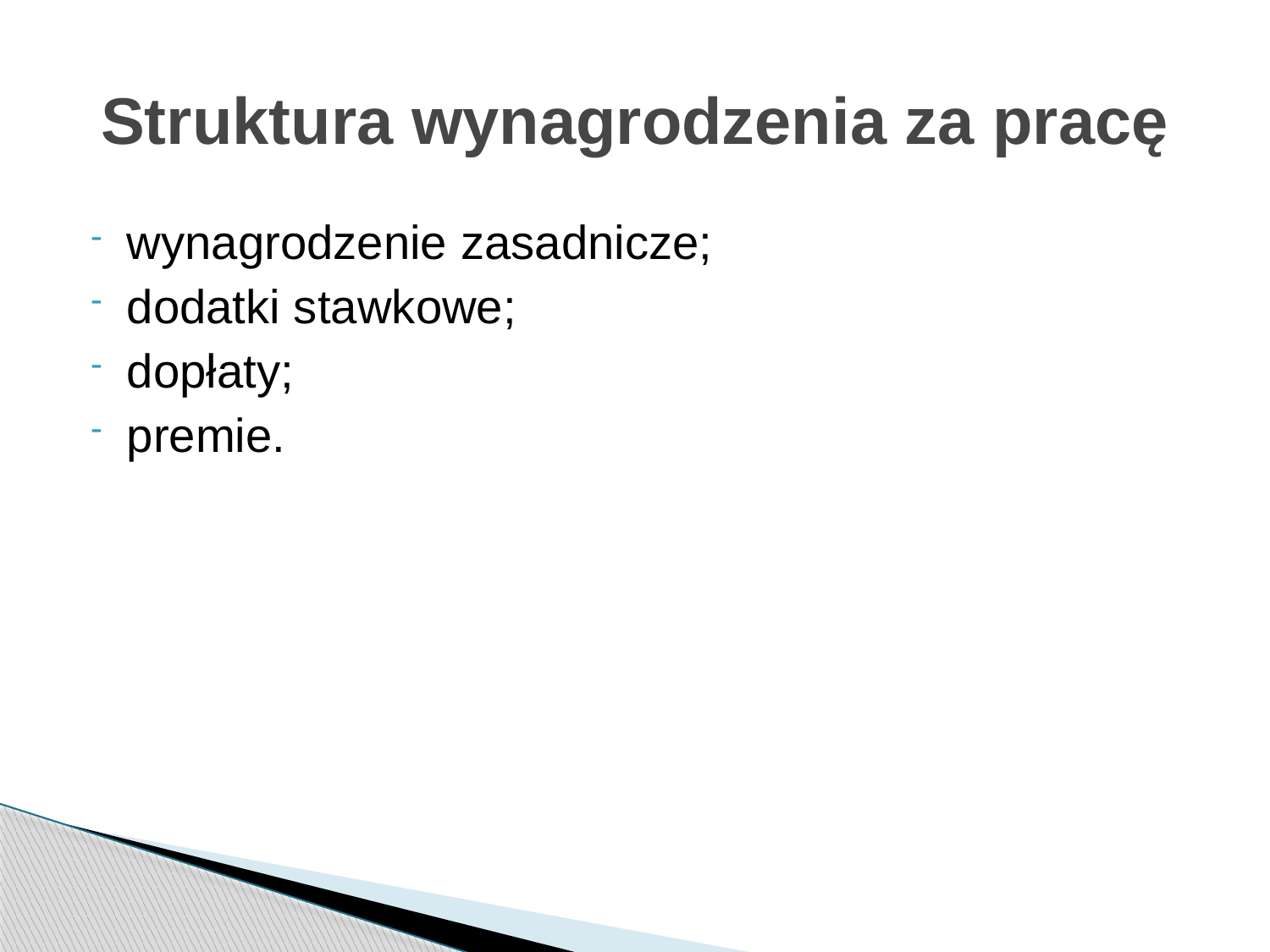

# Struktura wynagrodzenia za pracę
wynagrodzenie zasadnicze;
dodatki stawkowe;
dopłaty;
premie.